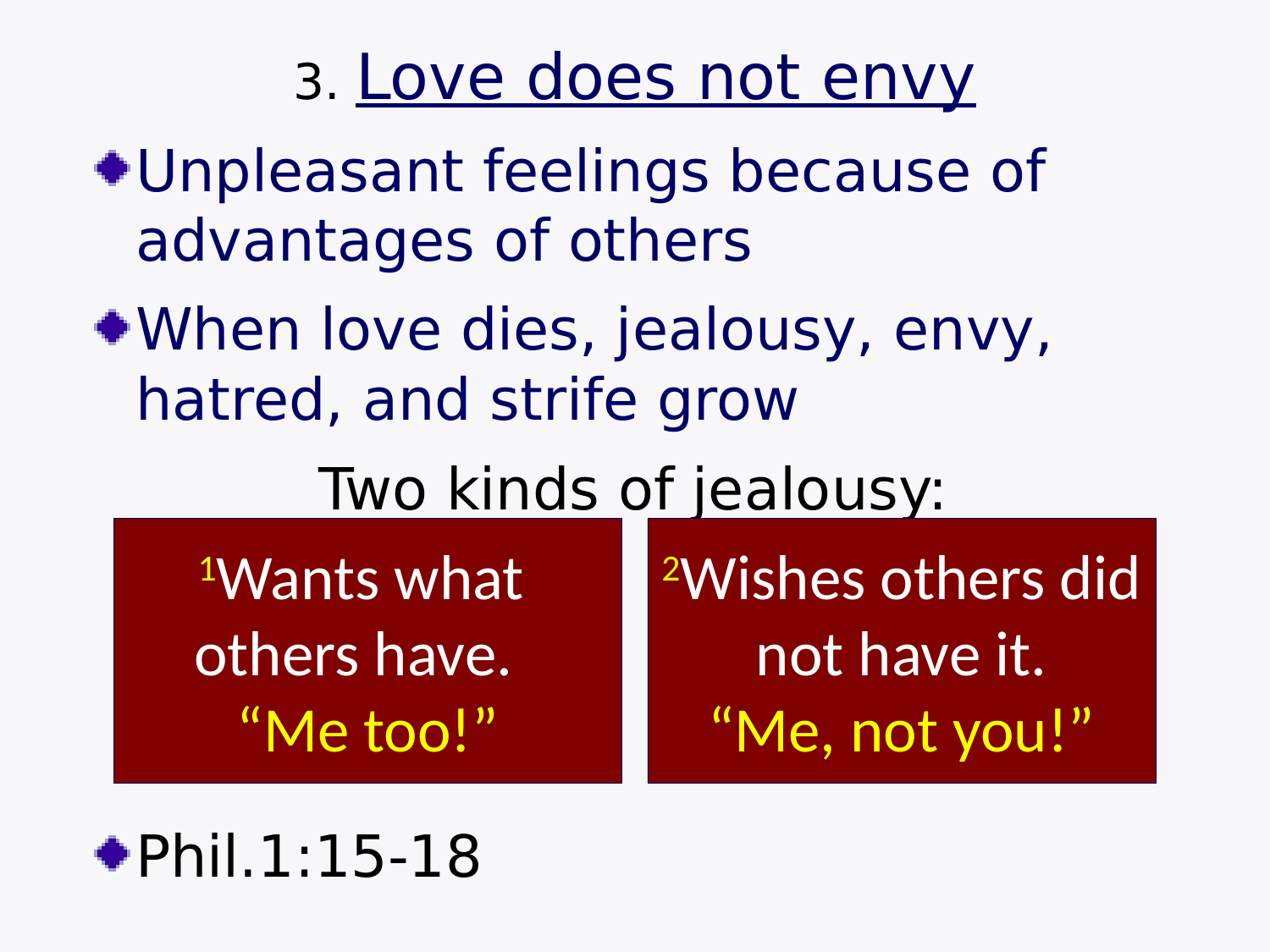

# 3. Love does not envy
Unpleasant feelings because of advantages of others
When love dies, jealousy, envy, hatred, and strife grow
Two kinds of jealousy:

Phil.1:15-18
1Wants what  others have.
“Me too!”
2Wishes others did not have it.
“Me, not you!”